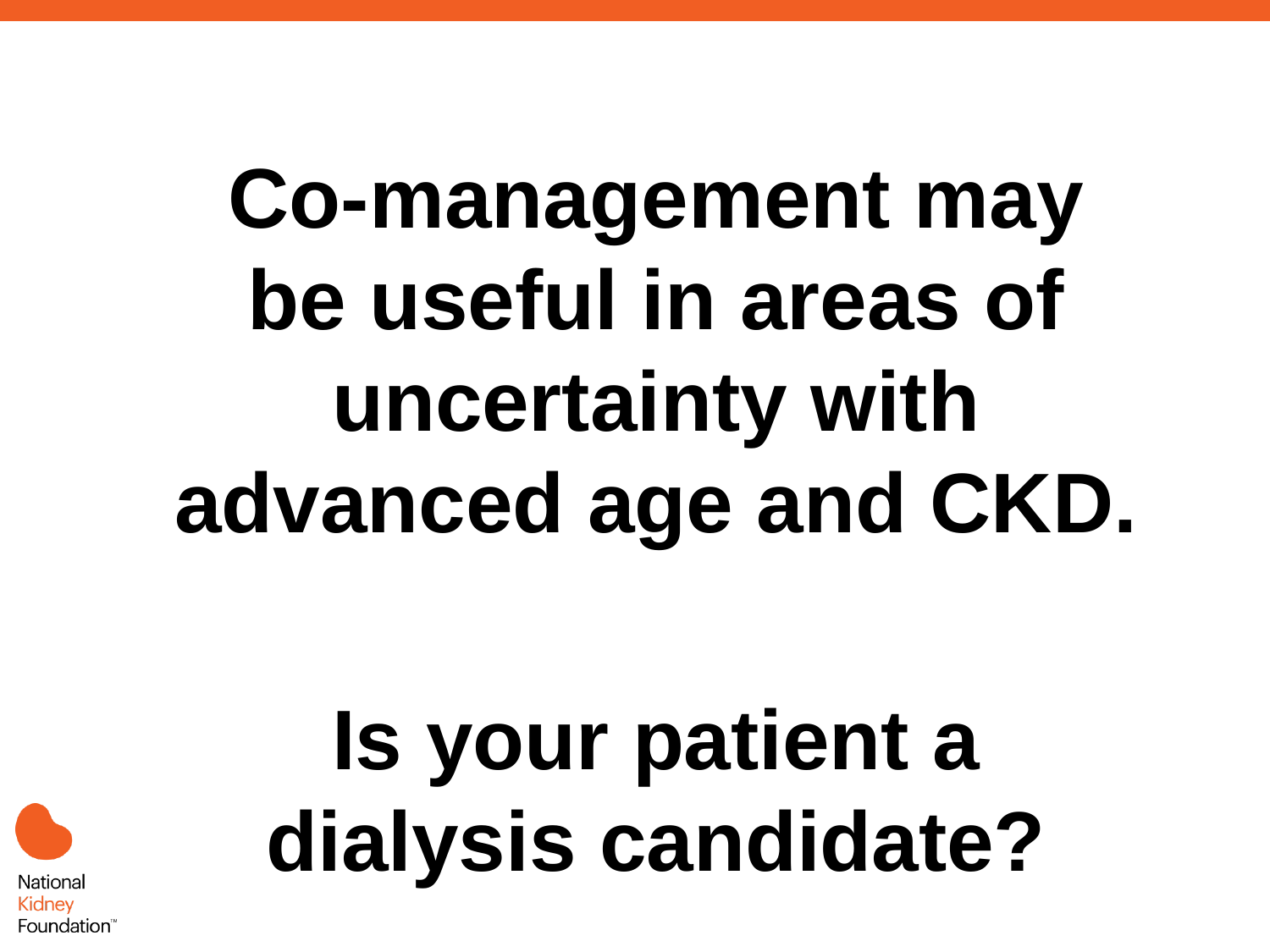

Co-management may be useful in areas of uncertainty with advanced age and CKD.

Is your patient a dialysis candidate?